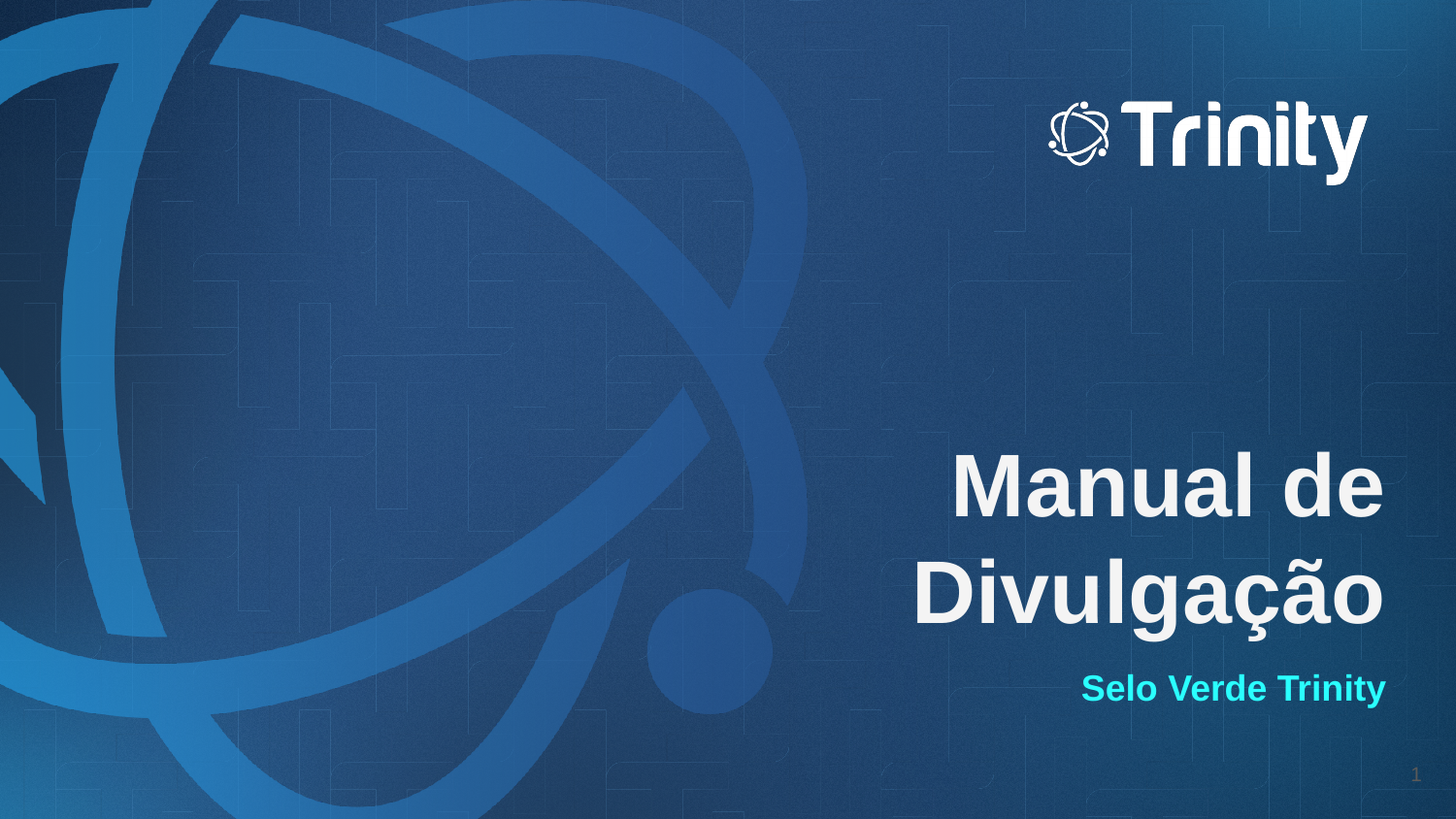

# Manual de Divulgação
Selo Verde Trinity
1